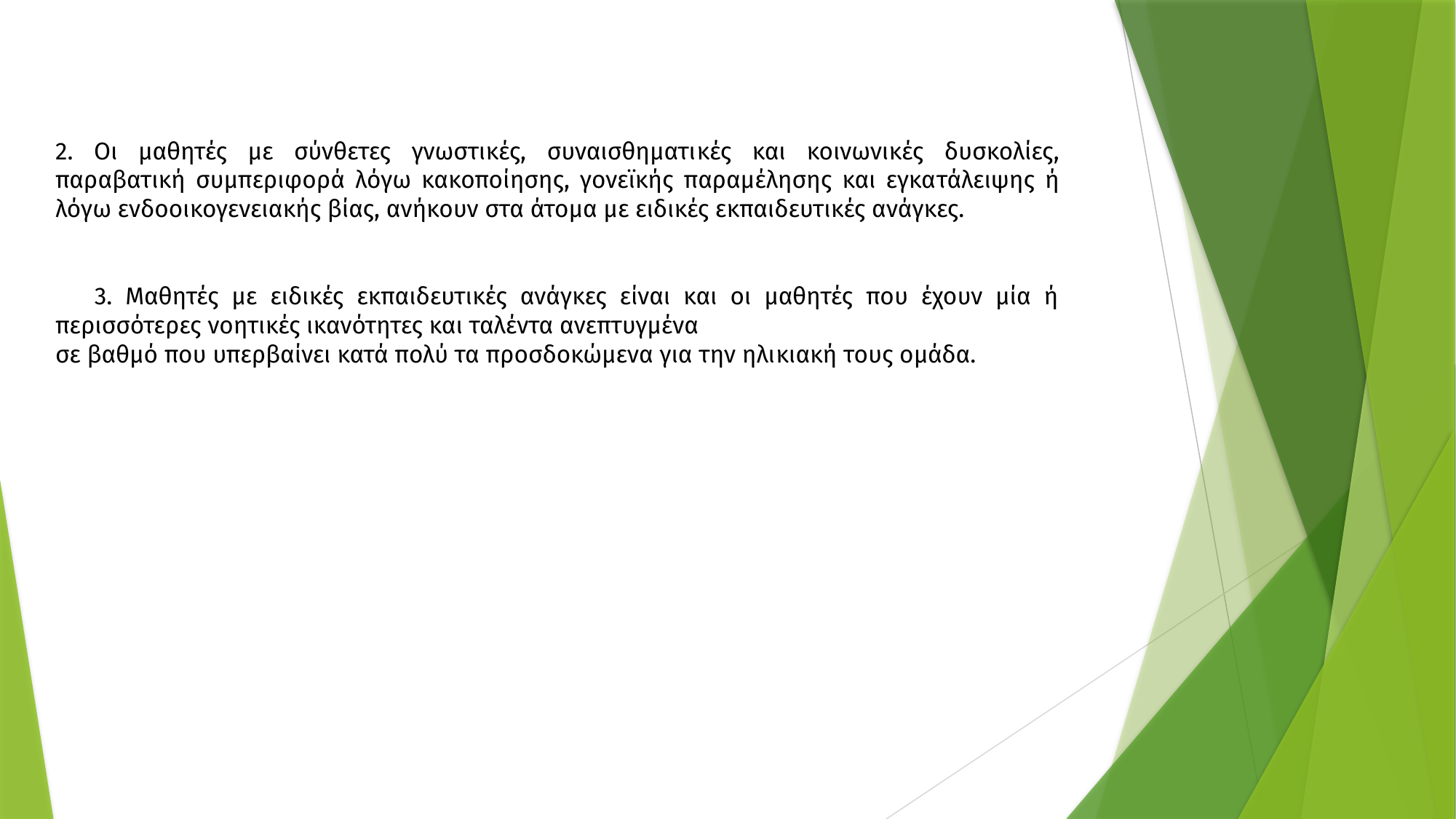

2. Οι μαθητές με σύνθετες γνωστικές, συναισθηματι­κές και κοινωνικές δυσκολίες, παραβατική συμπεριφορά λόγω κακοποίησης, γονεϊκής παραμέλησης και εγκα­τάλειψης ή λόγω ενδοοικογενειακής βίας, ανήκουν στα άτομα με ειδικές εκπαιδευτικές ανάγκες.

   3. Μαθητές με ειδικές εκπαιδευτικές ανάγκες είναι και οι μαθητές που έχουν μία ή περισσότερες νοητικές ικανότητες και ταλέντα ανεπτυγμένα
σε βαθμό που υπερβαίνει κατά πολύ τα προσδοκώμενα για την ηλι­κιακή τους ομάδα.